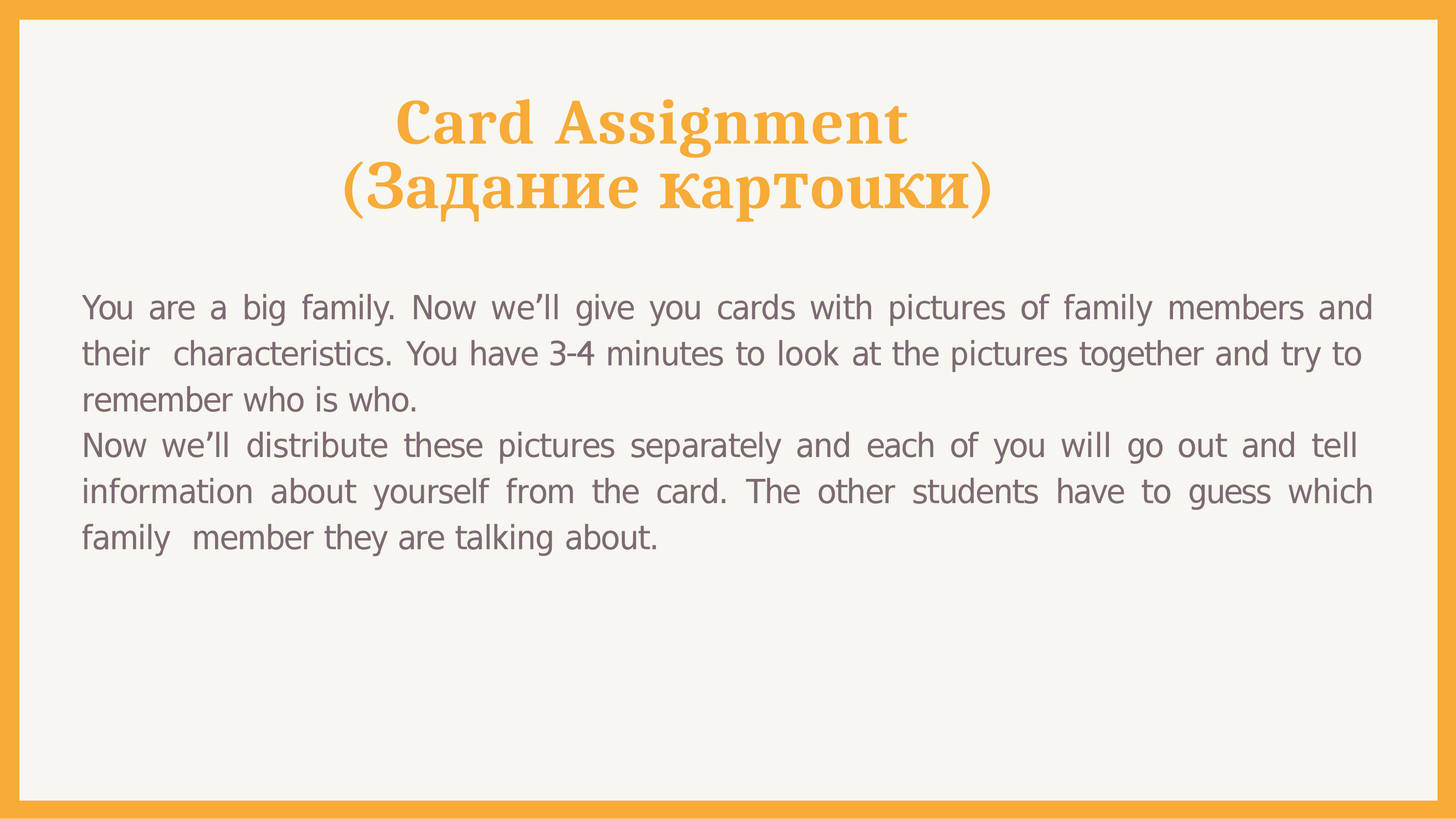

# Card Assignment  (Зaдaниe кapтouки)
You are a big family. Now we’ll give you cards with pictures of family members and their  characteristics. You have 3-4 minutes to look at the pictures together and try to  remember who is who.
Now we’ll distribute these pictures separately and each of you will go out and tell  information about yourself from the card. The other students have to guess which family  member they are talking about.